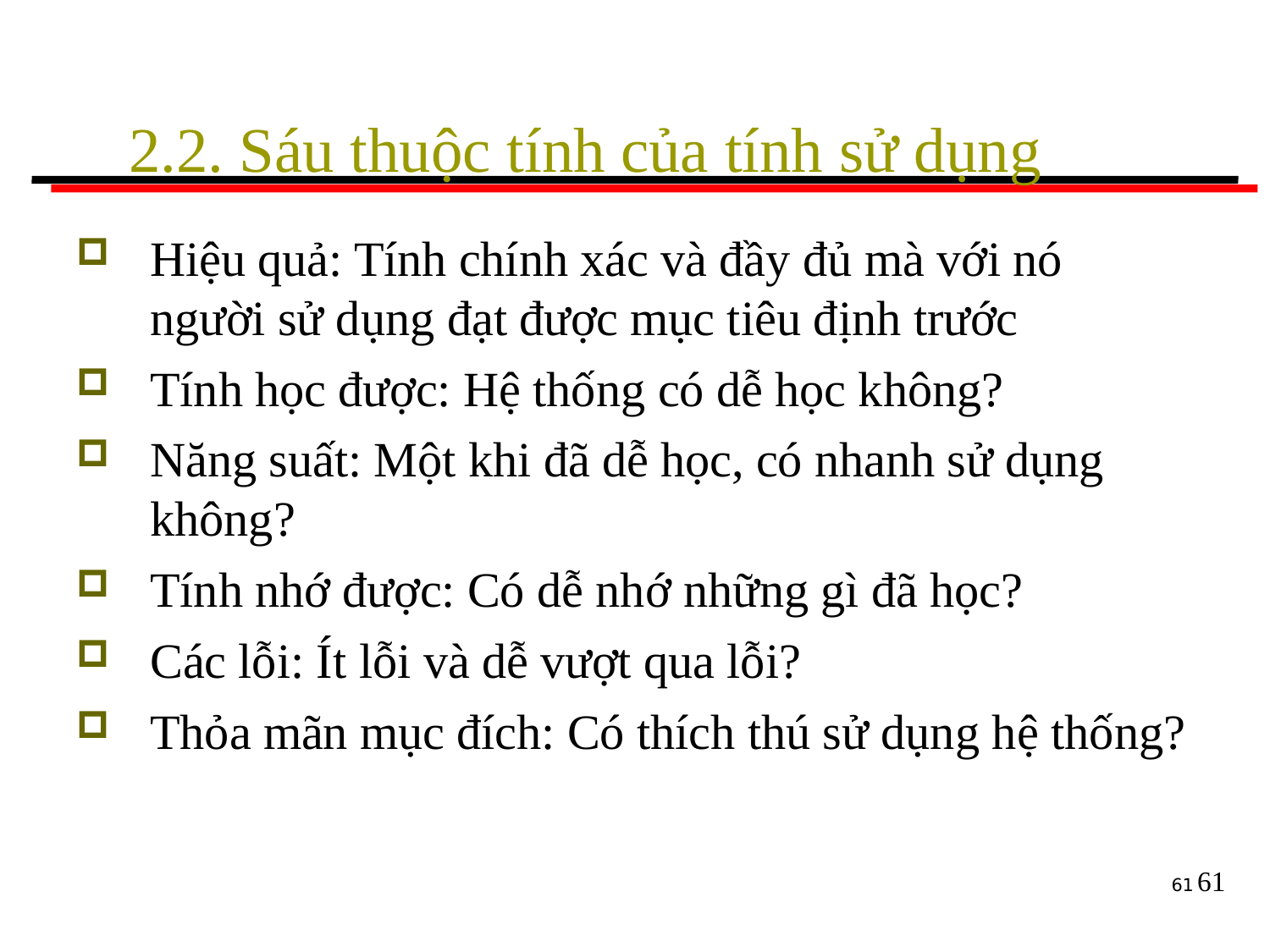

# 2.2. Sáu thuộc tính của tính sử dụng
Hiệu quả: Tính chính xác và đầy đủ mà với nó
người sử dụng đạt được mục tiêu định trước
Tính học được: Hệ thống có dễ học không?
Năng suất: Một khi đã dễ học, có nhanh sử dụng
không?
Tính nhớ được: Có dễ nhớ những gì đã học?
Các lỗi: Ít lỗi và dễ vượt qua lỗi?
Thỏa mãn mục đích: Có thích thú sử dụng hệ thống?
61
61